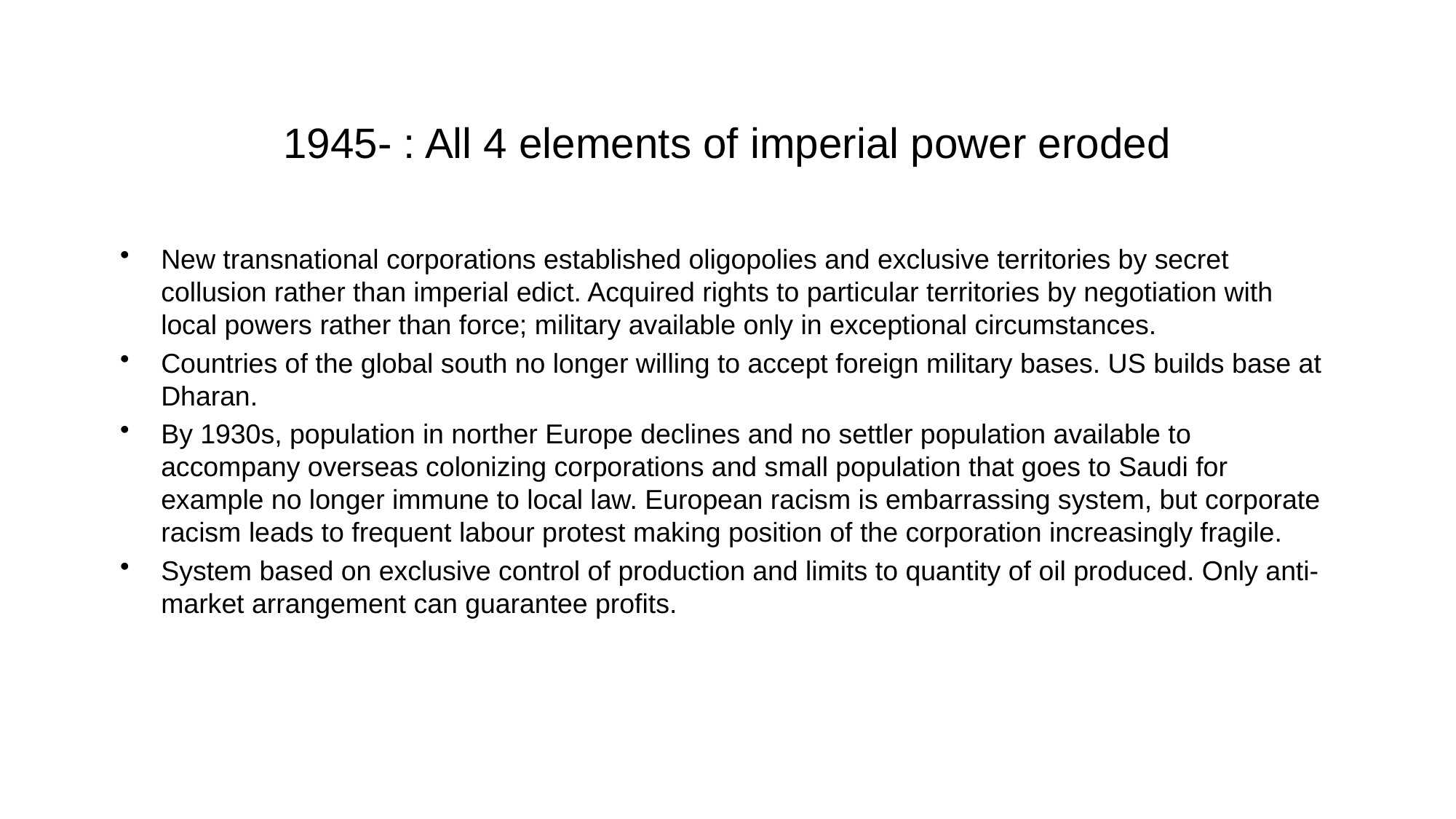

# 1945- : All 4 elements of imperial power eroded
New transnational corporations established oligopolies and exclusive territories by secret collusion rather than imperial edict. Acquired rights to particular territories by negotiation with local powers rather than force; military available only in exceptional circumstances.
Countries of the global south no longer willing to accept foreign military bases. US builds base at Dharan.
By 1930s, population in norther Europe declines and no settler population available to accompany overseas colonizing corporations and small population that goes to Saudi for example no longer immune to local law. European racism is embarrassing system, but corporate racism leads to frequent labour protest making position of the corporation increasingly fragile.
System based on exclusive control of production and limits to quantity of oil produced. Only anti-market arrangement can guarantee profits.